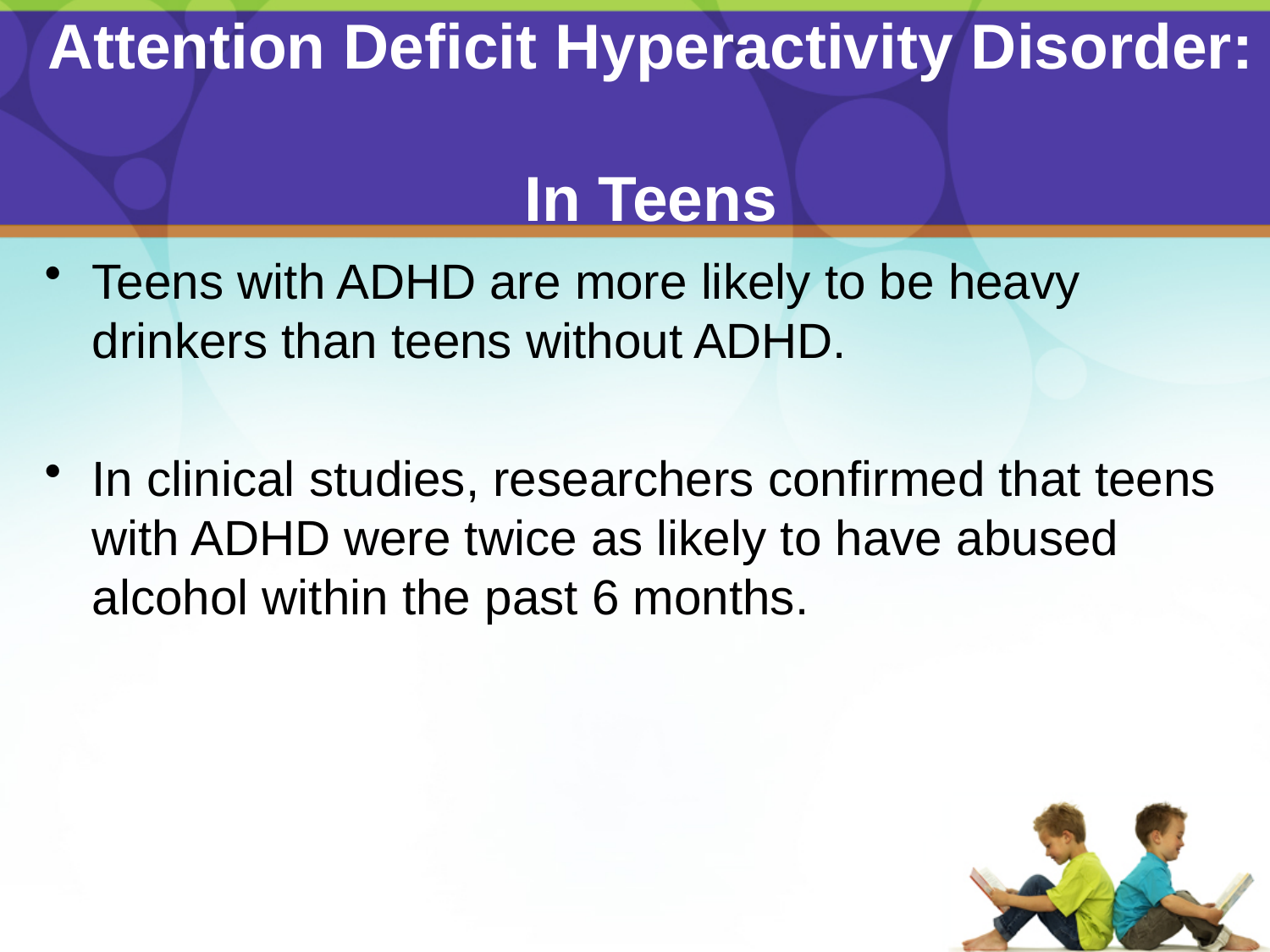

# Attention Deficit Hyperactivity Disorder: In Teens
Teens with ADHD are more likely to be heavy drinkers than teens without ADHD.

In clinical studies, researchers confirmed that teens with ADHD were twice as likely to have abused alcohol within the past 6 months.